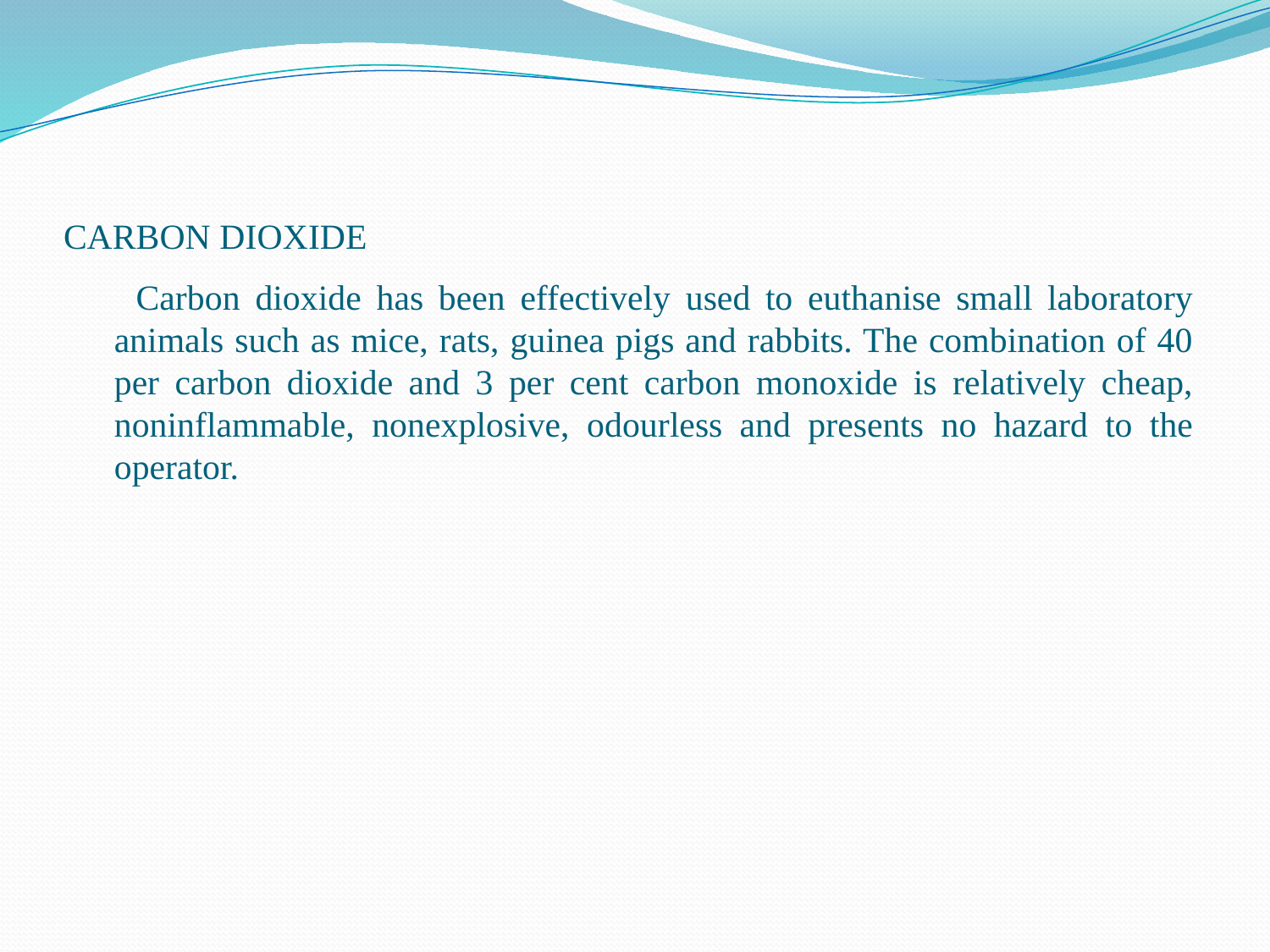

# CARBON DIOXIDE
    Carbon dioxide has been effectively used to euthanise small laboratory animals such as mice, rats, guinea pigs and rabbits. The combination of 40 per carbon dioxide and 3 per cent carbon monoxide is relatively cheap, noninflammable, nonexplosive, odourless and presents no hazard to the operator.